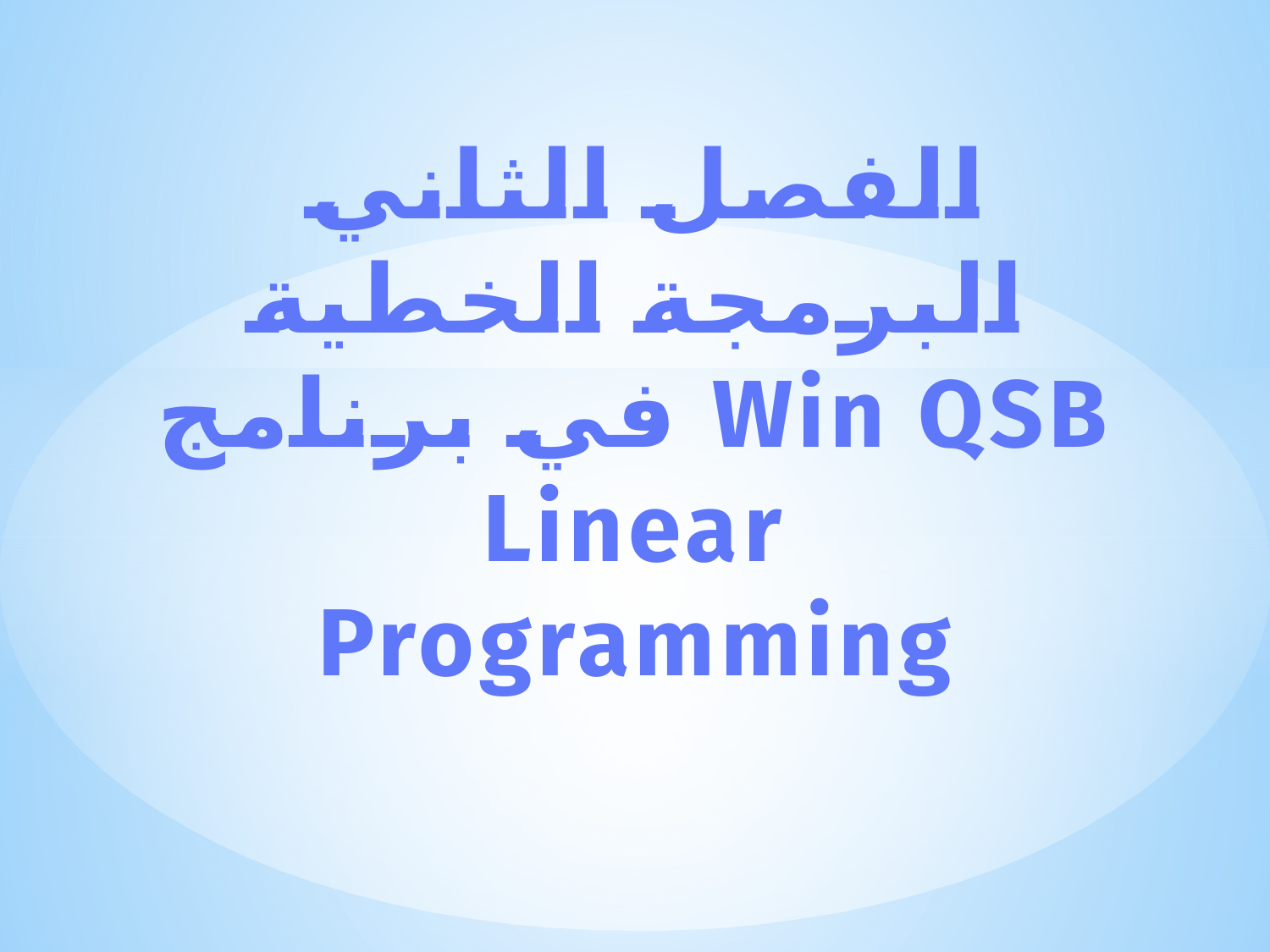

الفصل الثاني
البرمجة الخطية في برنامج Win QSB
Linear Programming

#